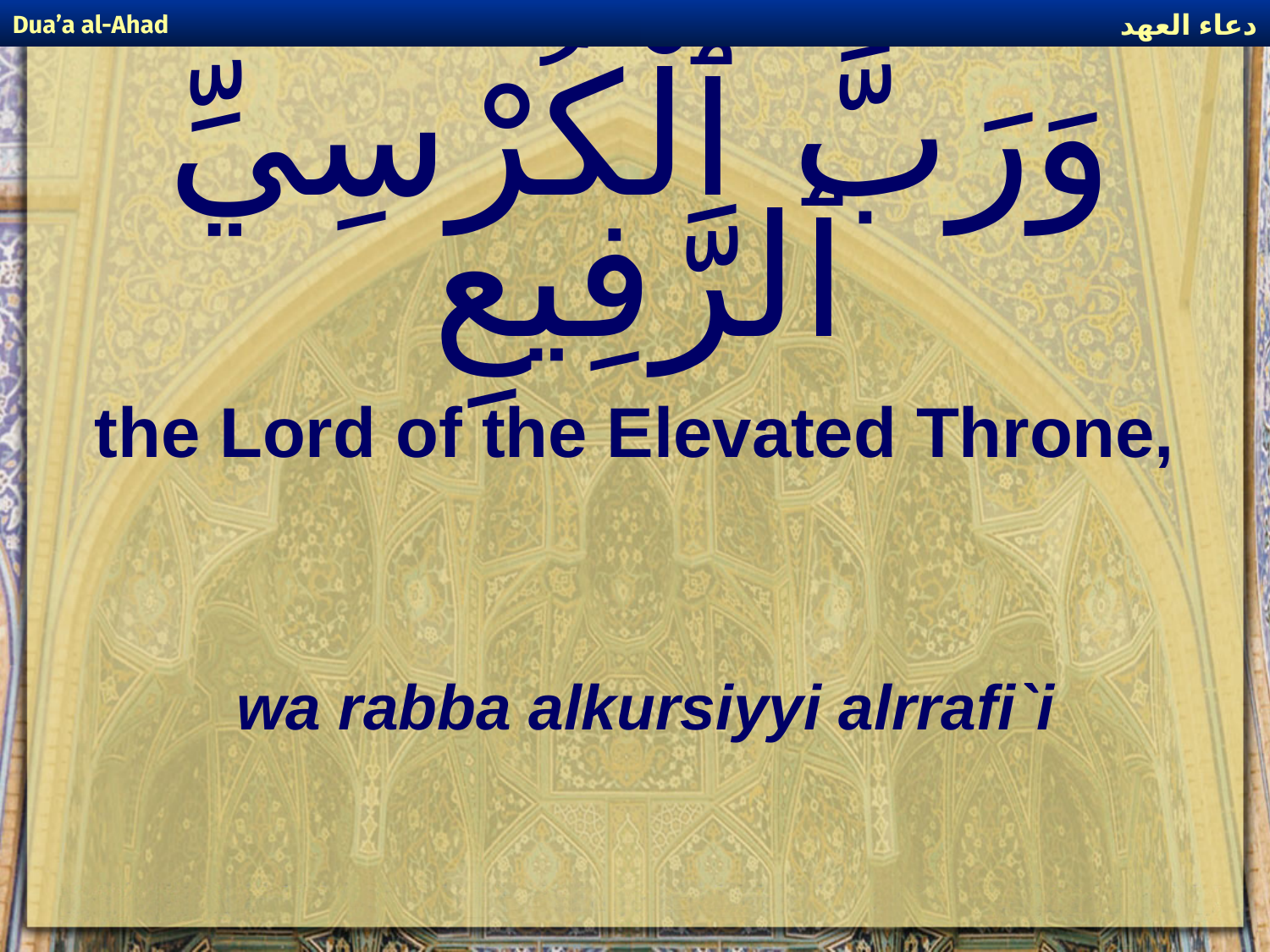

دعاء العهد
Dua’a al-Ahad
# وَرَبَّ ٱلْكُرْسِيِّ ٱلرَّفِيعِ
the Lord of the Elevated Throne,
wa rabba alkursiyyi alrrafi`i